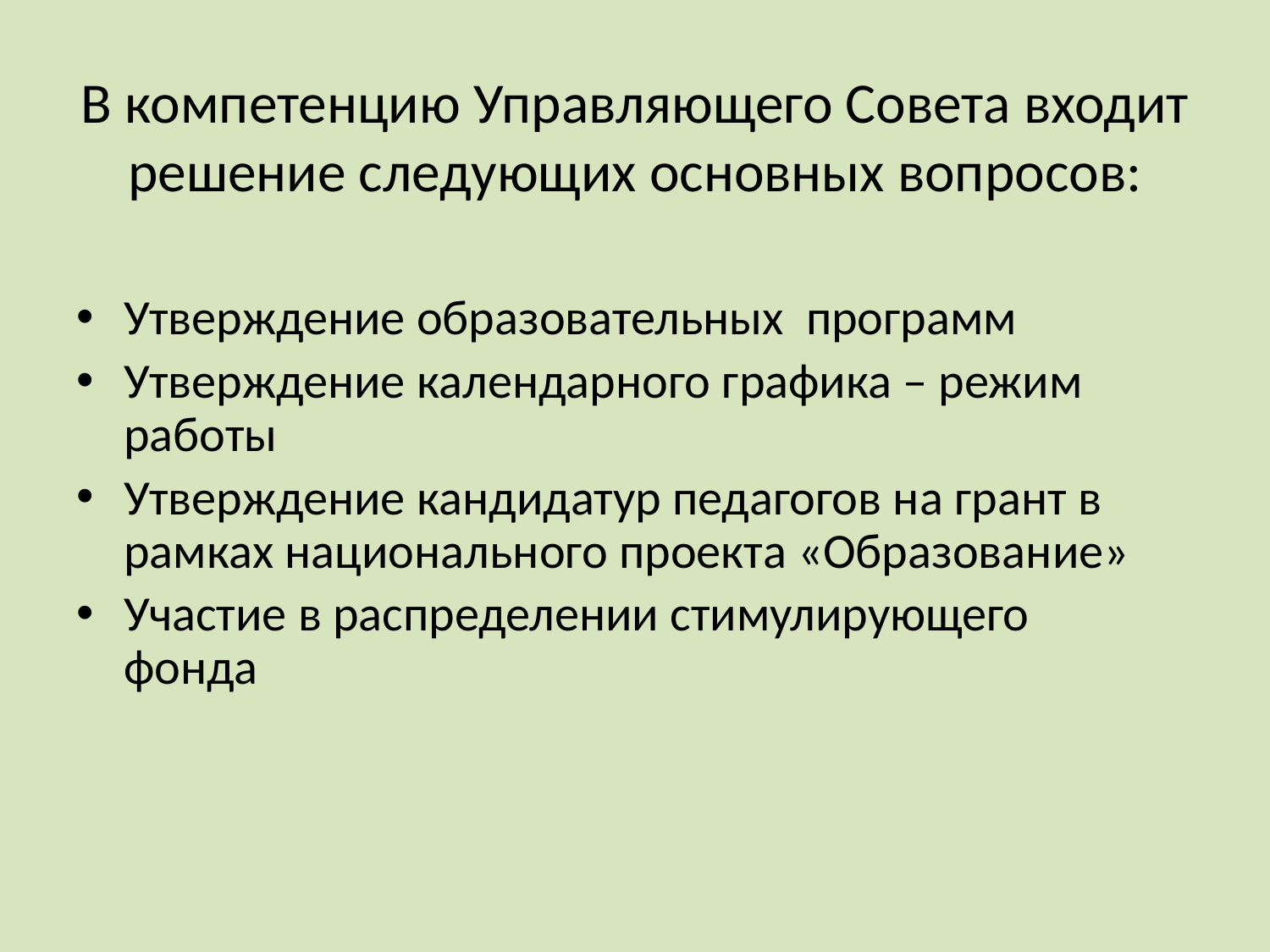

# В компетенцию Управляющего Совета входит решение следующих основных вопросов:
Утверждение образовательных  программ
Утверждение календарного графика – режим работы
Утверждение кандидатур педагогов на грант в рамках национального проекта «Образование»
Участие в распределении стимулирующего фонда